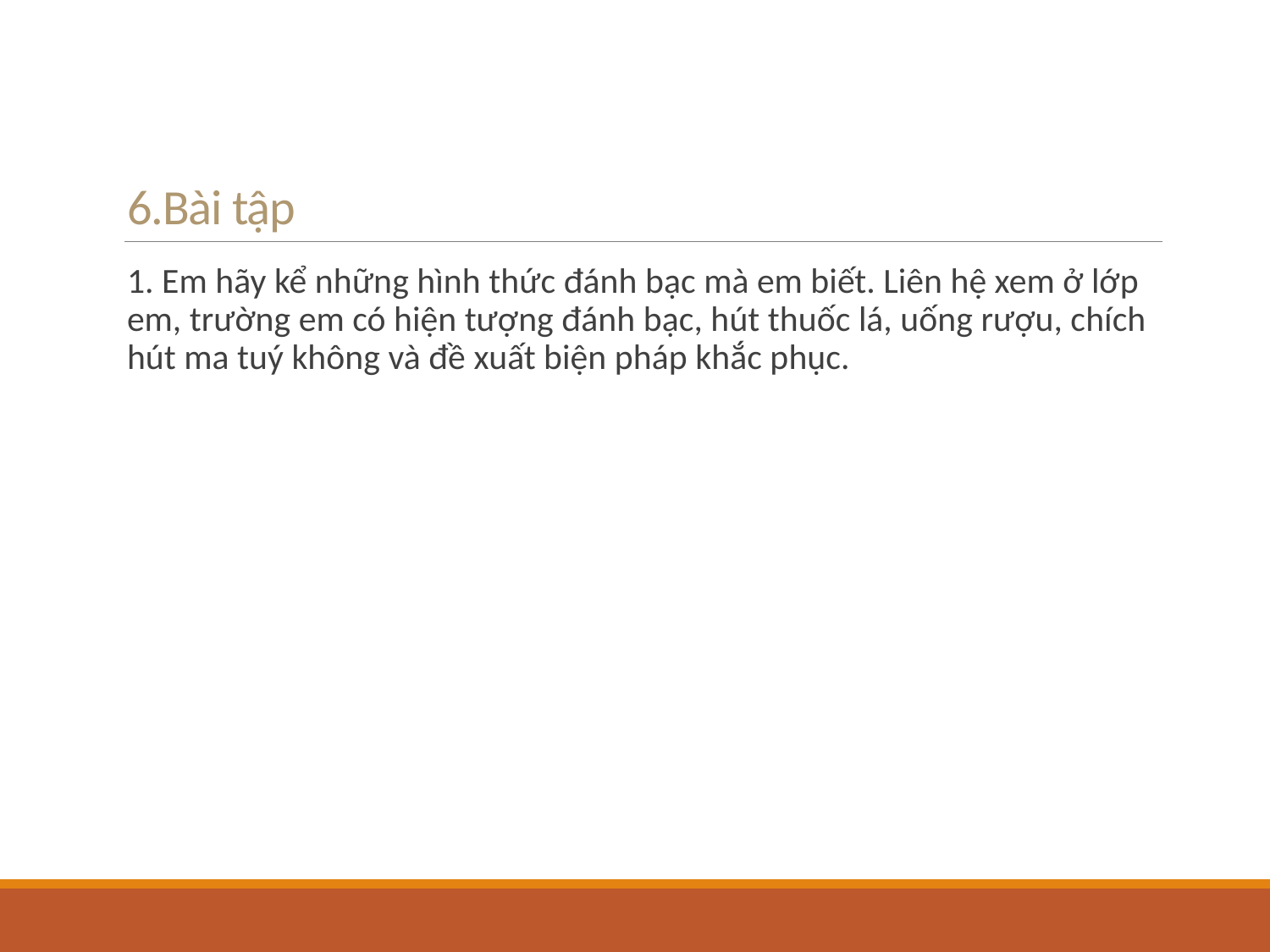

# 6.Bài tập
1. Em hãy kể những hình thức đánh bạc mà em biết. Liên hệ xem ở lớp em, trường em có hiện tượng đánh bạc, hút thuốc lá, uống rượu, chích hút ma tuý không và đề xuất biện pháp khắc phục.